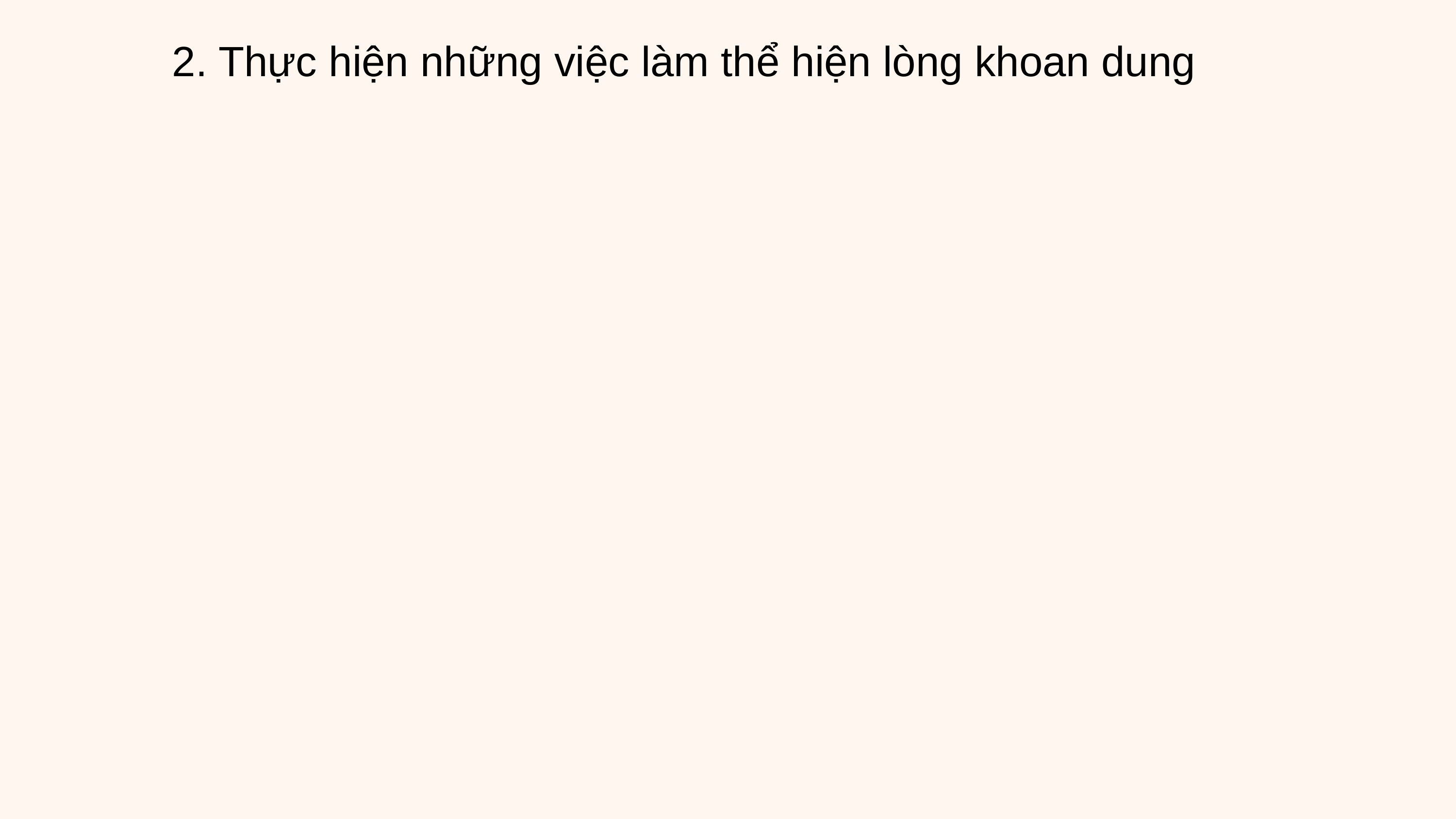

2. Thực hiện những việc làm thể hiện lòng khoan dung